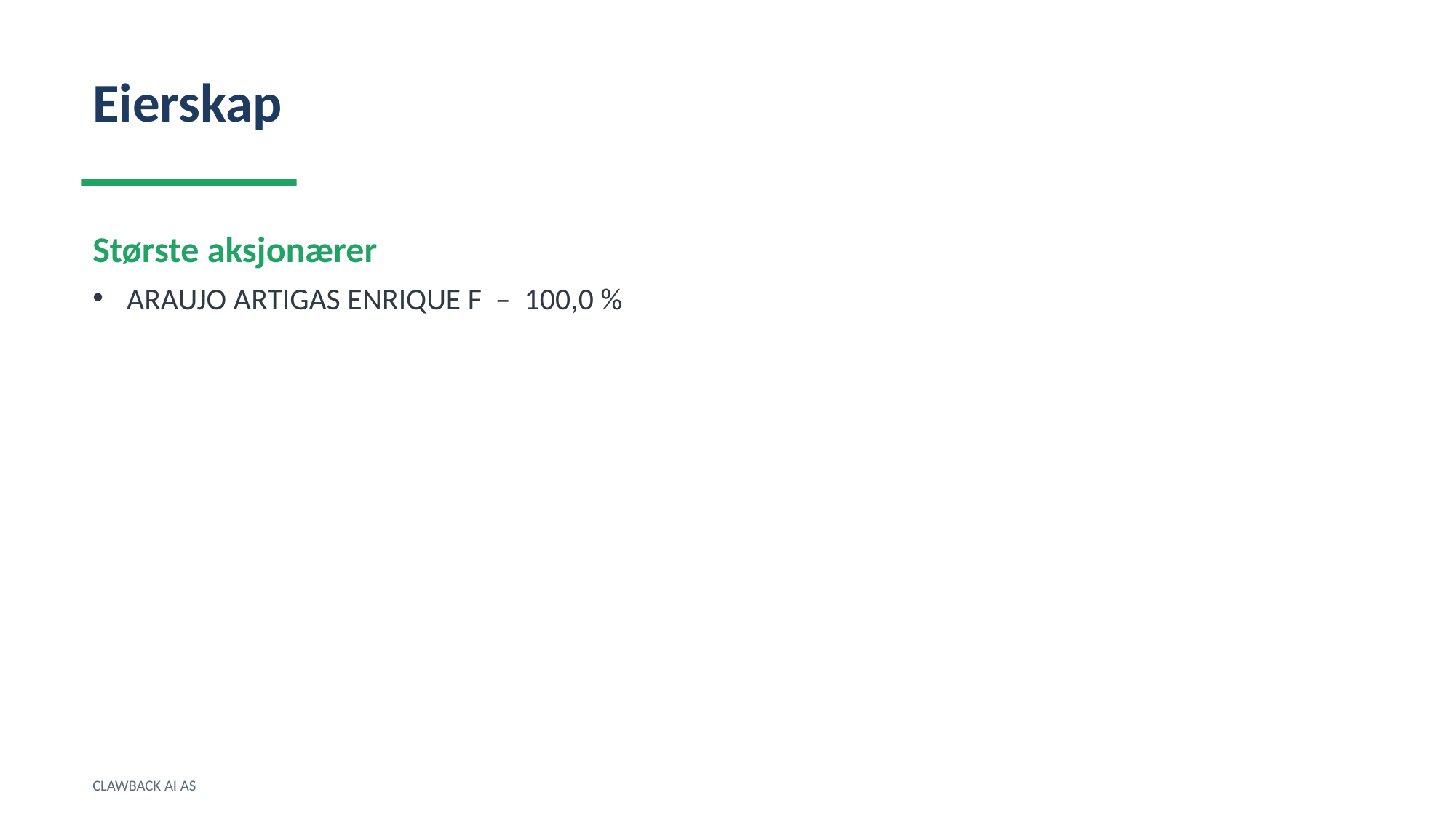

Eierskap

Største aksjonærer
ARAUJO ARTIGAS ENRIQUE F  –  100,0 %
CLAWBACK AI AS